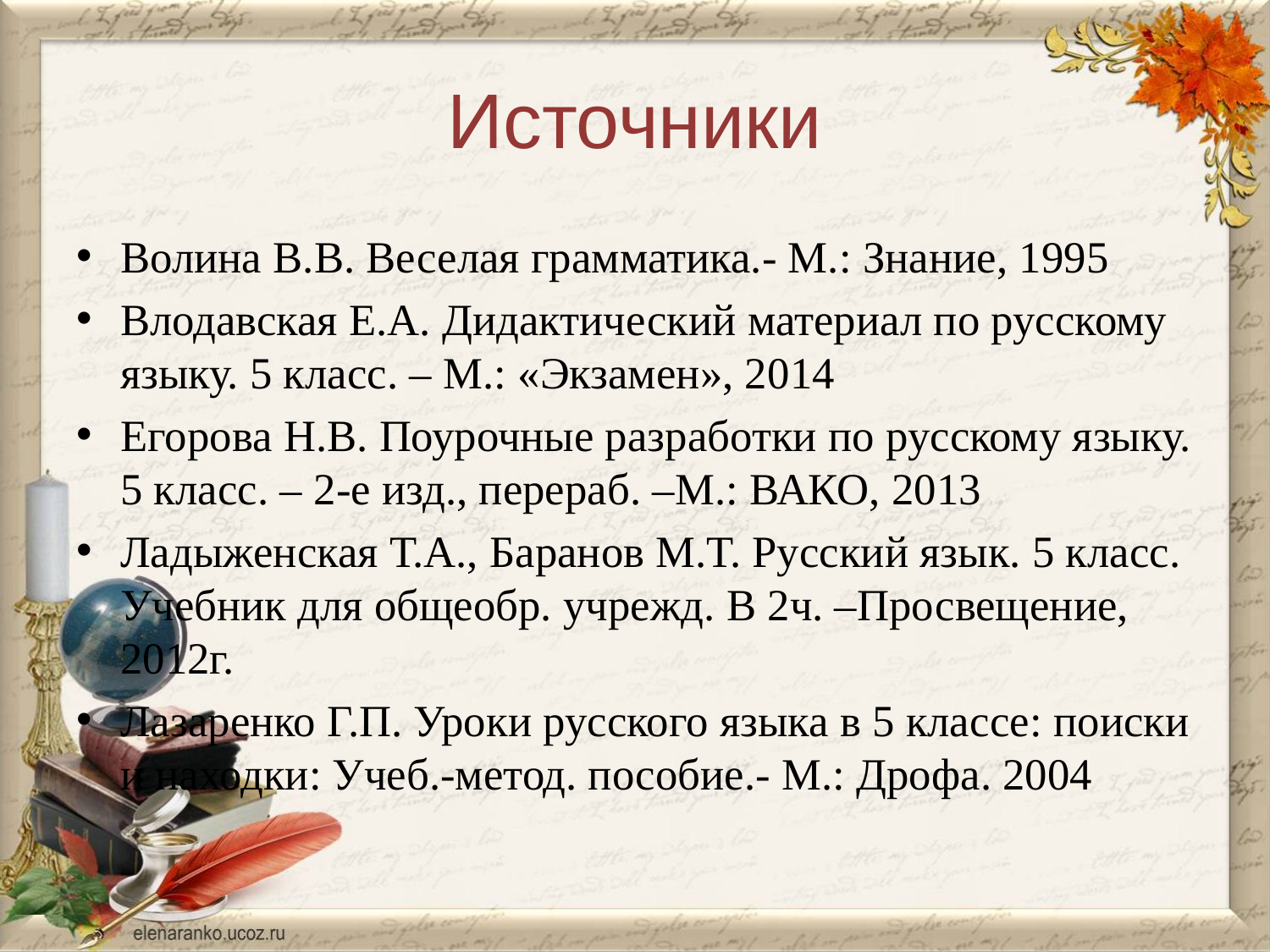

# Источники
Волина В.В. Веселая грамматика.- М.: Знание, 1995
Влодавская Е.А. Дидактический материал по русскому языку. 5 класс. – М.: «Экзамен», 2014
Егорова Н.В. Поурочные разработки по русскому языку. 5 класс. – 2-е изд., перераб. –М.: ВАКО, 2013
Ладыженская Т.А., Баранов М.Т. Русский язык. 5 класс. Учебник для общеобр. учрежд. В 2ч. –Просвещение, 2012г.
Лазаренко Г.П. Уроки русского языка в 5 классе: поиски и находки: Учеб.-метод. пособие.- М.: Дрофа. 2004